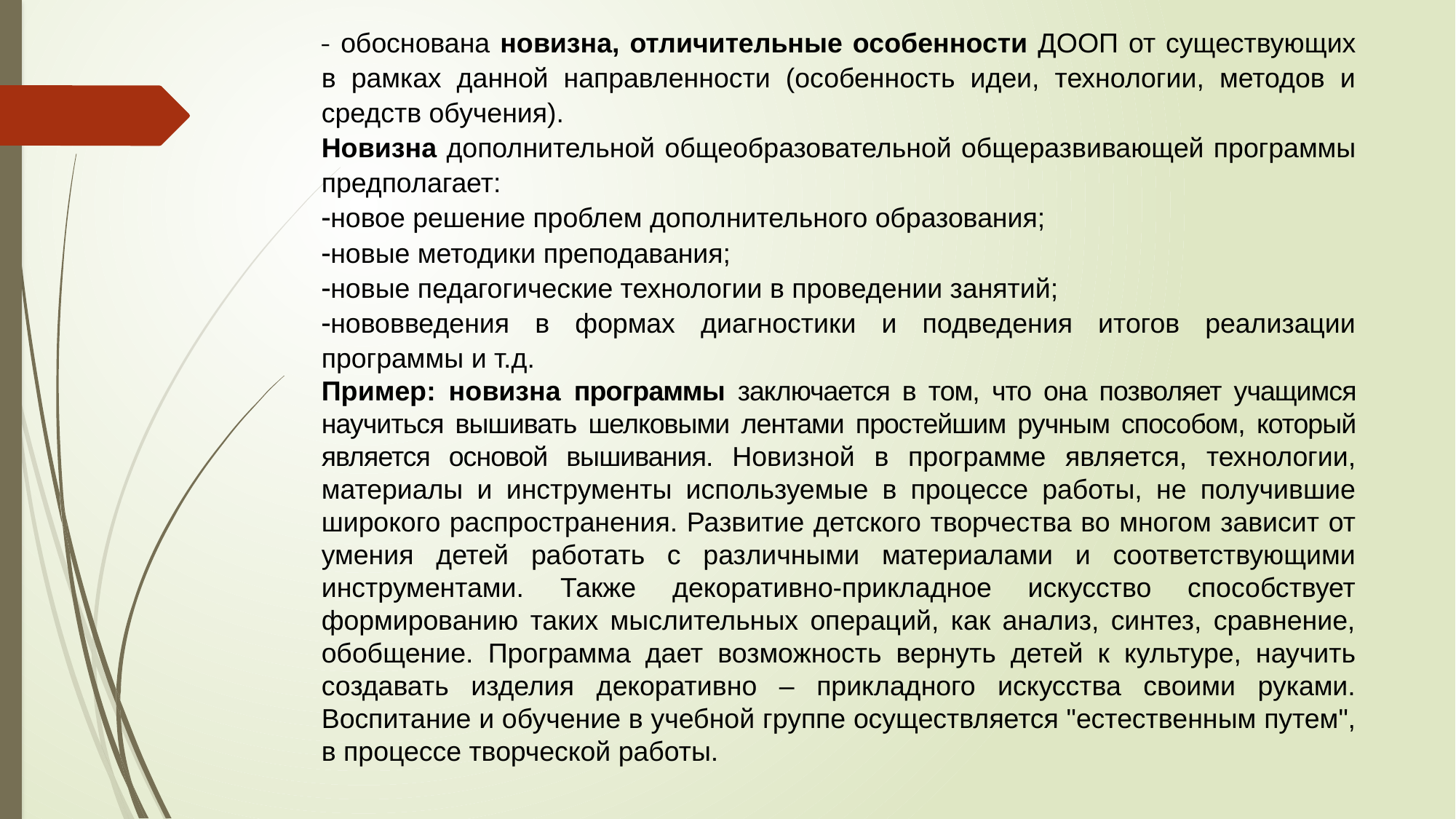

- обоснована новизна, отличительные особенности ДООП от существующих в рамках данной направленности (особенность идеи, технологии, методов и средств обучения).
Новизна дополнительной общеобразовательной общеразвивающей программы предполагает:
−новое решение проблем дополнительного образования;
−новые методики преподавания;
−новые педагогические технологии в проведении занятий;
−нововведения в формах диагностики и подведения итогов реализации программы и т.д.
Пример: новизна программы заключается в том, что она позволяет учащимся научиться вышивать шелковыми лентами простейшим ручным способом, который является основой вышивания. Новизной в программе является, технологии, материалы и инструменты используемые в процессе работы, не получившие широкого распространения. Развитие детского творчества во многом зависит от умения детей работать с различными материалами и соответствующими инструментами. Также декоративно-прикладное искусство способствует формированию таких мыслительных операций, как анализ, синтез, сравнение, обобщение. Программа дает возможность вернуть детей к культуре, научить создавать изделия декоративно – прикладного искусства своими руками. Воспитание и обучение в учебной группе осуществляется "естественным путем", в процессе творческой работы.